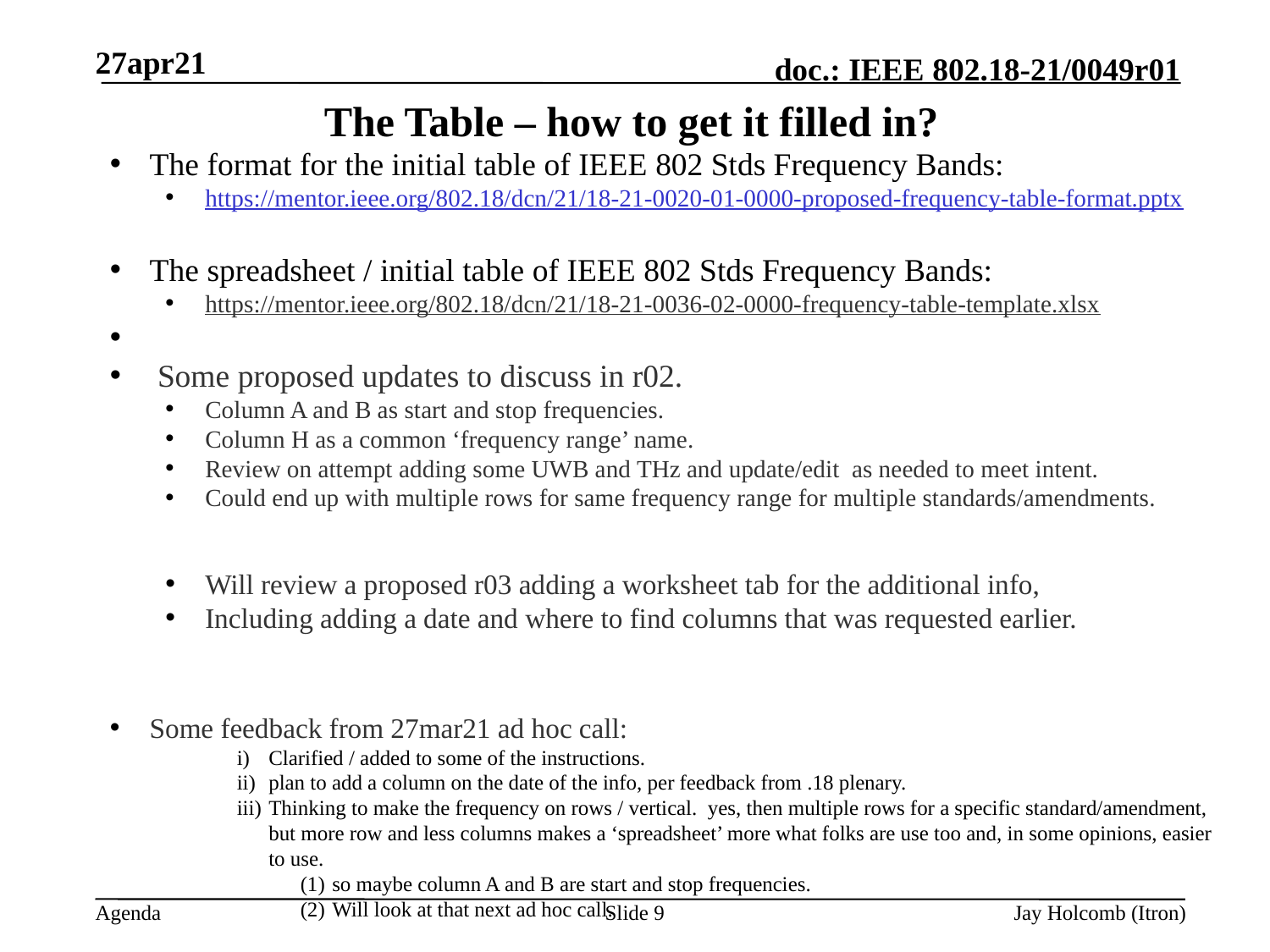

27apr21
# The Table – how to get it filled in?
The format for the initial table of IEEE 802 Stds Frequency Bands:
https://mentor.ieee.org/802.18/dcn/21/18-21-0020-01-0000-proposed-frequency-table-format.pptx

The spreadsheet / initial table of IEEE 802 Stds Frequency Bands:
https://mentor.ieee.org/802.18/dcn/21/18-21-0036-02-0000-frequency-table-template.xlsx

 Some proposed updates to discuss in r02.
Column A and B as start and stop frequencies.
Column H as a common ‘frequency range’ name.
Review on attempt adding some UWB and THz and update/edit  as needed to meet intent.
Could end up with multiple rows for same frequency range for multiple standards/amendments.

Will review a proposed r03 adding a worksheet tab for the additional info,
Including adding a date and where to find columns that was requested earlier.

Some feedback from 27mar21 ad hoc call:
Clarified / added to some of the instructions.
plan to add a column on the date of the info, per feedback from .18 plenary.
Thinking to make the frequency on rows / vertical.  yes, then multiple rows for a specific standard/amendment, but more row and less columns makes a ‘spreadsheet’ more what folks are use too and, in some opinions, easier to use.
so maybe column A and B are start and stop frequencies.
Will look at that next ad hoc call.

Slide 9
Jay Holcomb (Itron)